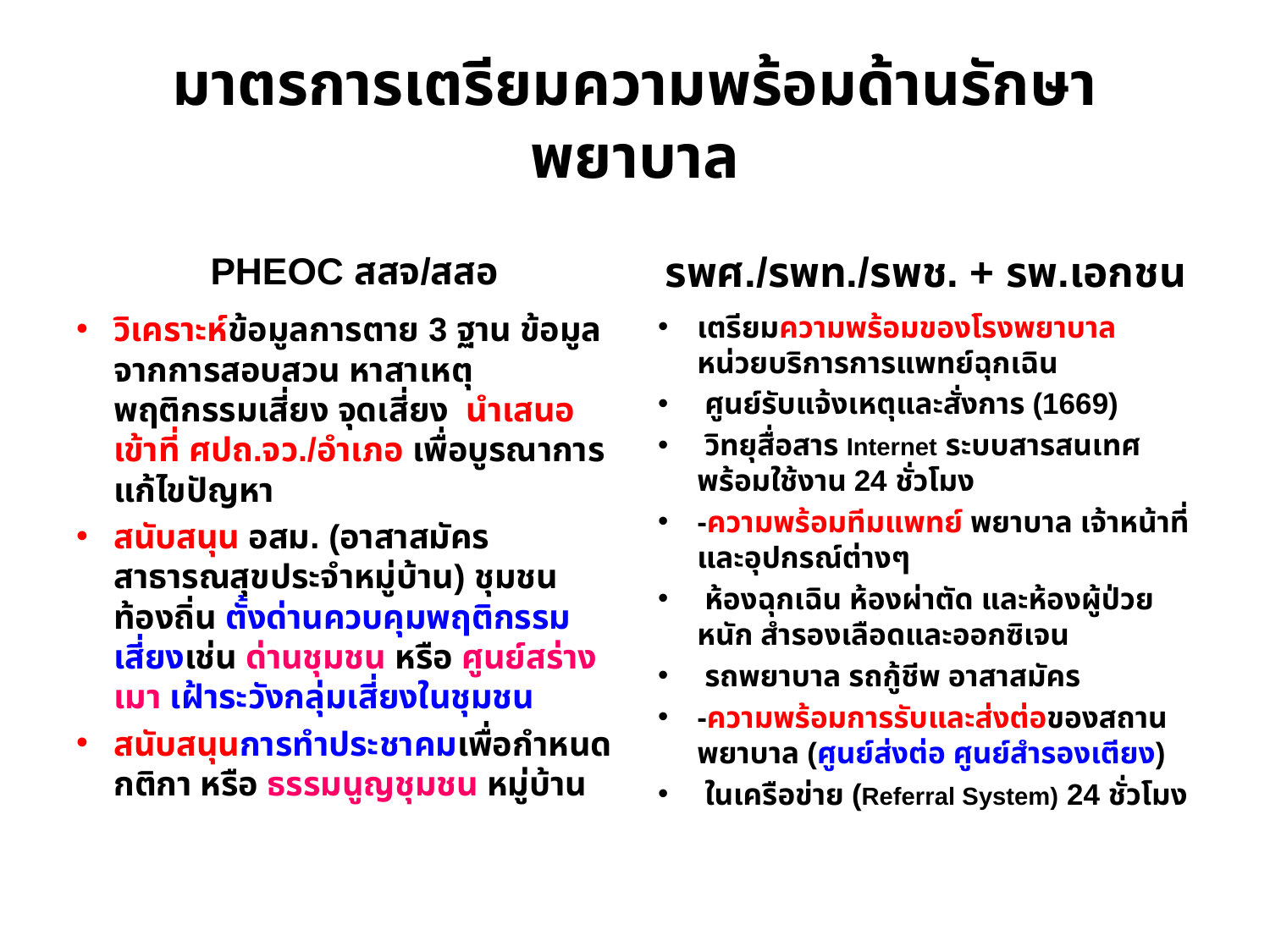

# มาตรการเตรียมความพร้อมด้านรักษาพยาบาล

  PHEOC สสจ/สสอ

รพศ./รพท./รพช. + รพ.เอกชน
วิเคราะห์ข้อมูลการตาย 3 ฐาน ข้อมูลจากการสอบสวน หาสาเหตุ พฤติกรรมเสี่ยง จุดเสี่ยง  นำเสนอเข้าที่ ศปถ.จว./อำเภอ เพื่อบูรณาการแก้ไขปัญหา
สนับสนุน อสม. (อาสาสมัครสาธารณสุขประจำหมู่บ้าน) ชุมชน ท้องถิ่น ตั้งด่านควบคุมพฤติกรรมเสี่ยงเช่น ด่านชุมชน หรือ ศูนย์สร่างเมา เฝ้าระวังกลุ่มเสี่ยงในชุมชน
สนับสนุนการทำประชาคมเพื่อกำหนดกติกา หรือ ธรรมนูญชุมชน หมู่บ้าน

เตรียมความพร้อมของโรงพยาบาล หน่วยบริการการแพทย์ฉุกเฉิน
 ศูนย์รับแจ้งเหตุและสั่งการ (1669)
 วิทยุสื่อสาร Internet ระบบสารสนเทศ พร้อมใช้งาน 24 ชั่วโมง
-ความพร้อมทีมแพทย์ พยาบาล เจ้าหน้าที่ และอุปกรณ์ต่างๆ
 ห้องฉุกเฉิน ห้องผ่าตัด และห้องผู้ป่วยหนัก สำรองเลือดและออกซิเจน
 รถพยาบาล รถกู้ชีพ อาสาสมัคร
-ความพร้อมการรับและส่งต่อของสถานพยาบาล (ศูนย์ส่งต่อ ศูนย์สำรองเตียง)
 ในเครือข่าย (Referral System) 24 ชั่วโมง